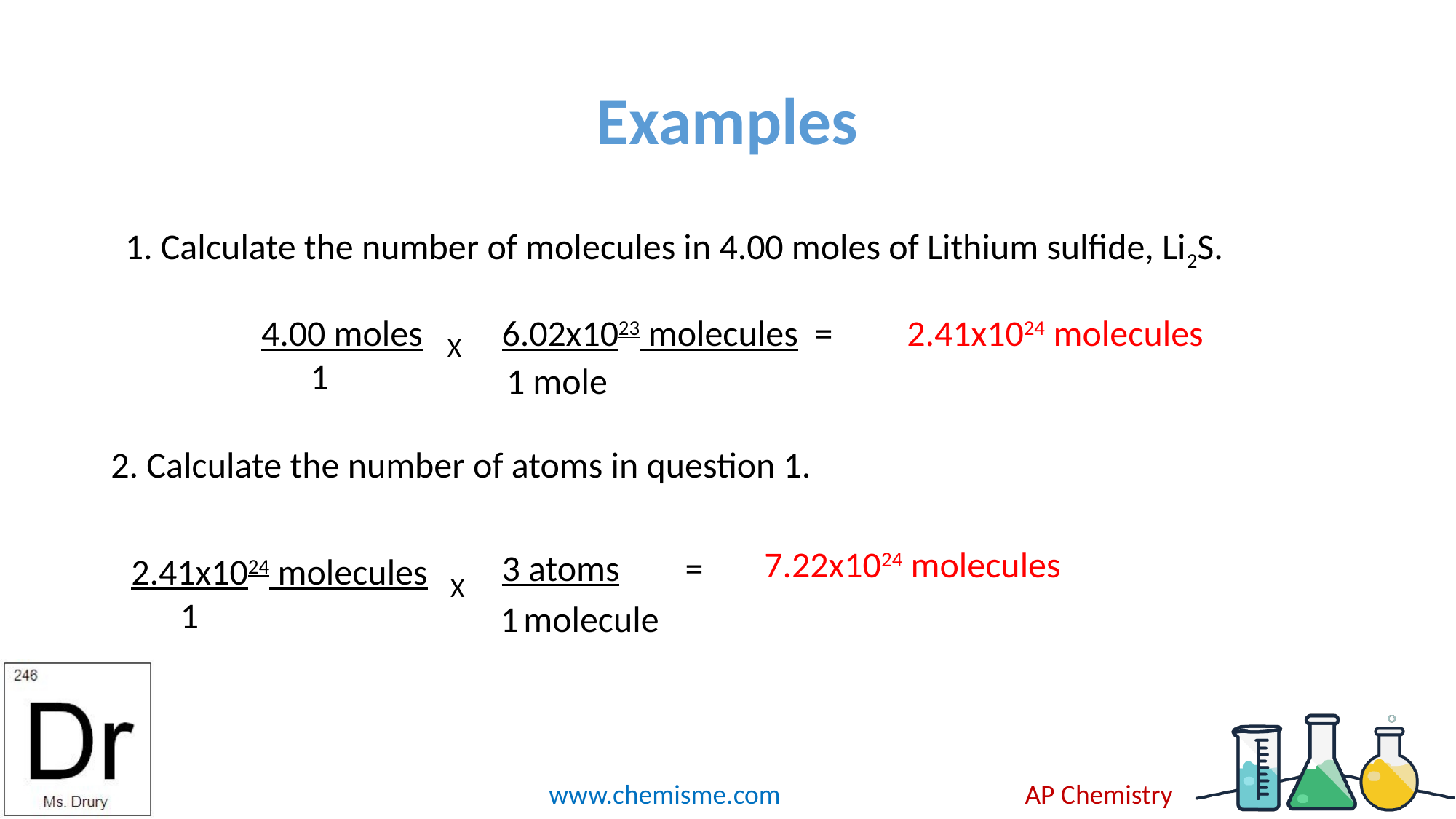

# Examples
1. Calculate the number of molecules in 4.00 moles of Lithium sulfide, Li2S.

2. Calculate the number of atoms in question 1.

2.41x1024 molecules
4.00 moles
      1
6.02x1023 molecules  =

1 mole
X
7.22x1024 molecules
3 atoms        =
2.41x1024 molecules
      1

1 molecule
X